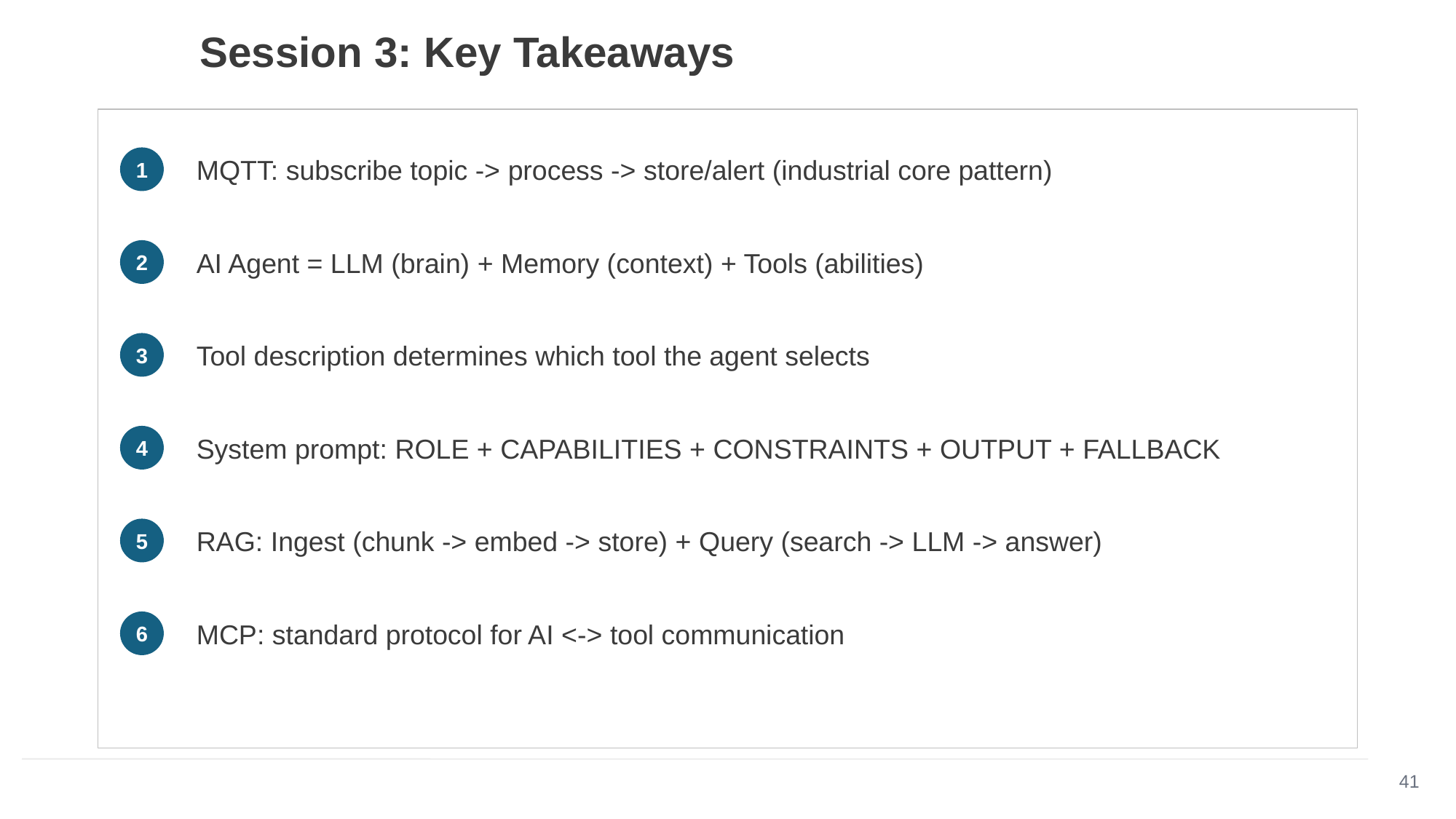

Session 3: Key Takeaways

MQTT: subscribe topic -> process -> store/alert (industrial core pattern)

1
AI Agent = LLM (brain) + Memory (context) + Tools (abilities)

2
Tool description determines which tool the agent selects

3
System prompt: ROLE + CAPABILITIES + CONSTRAINTS + OUTPUT + FALLBACK

4
RAG: Ingest (chunk -> embed -> store) + Query (search -> LLM -> answer)

5
MCP: standard protocol for AI <-> tool communication

6

41